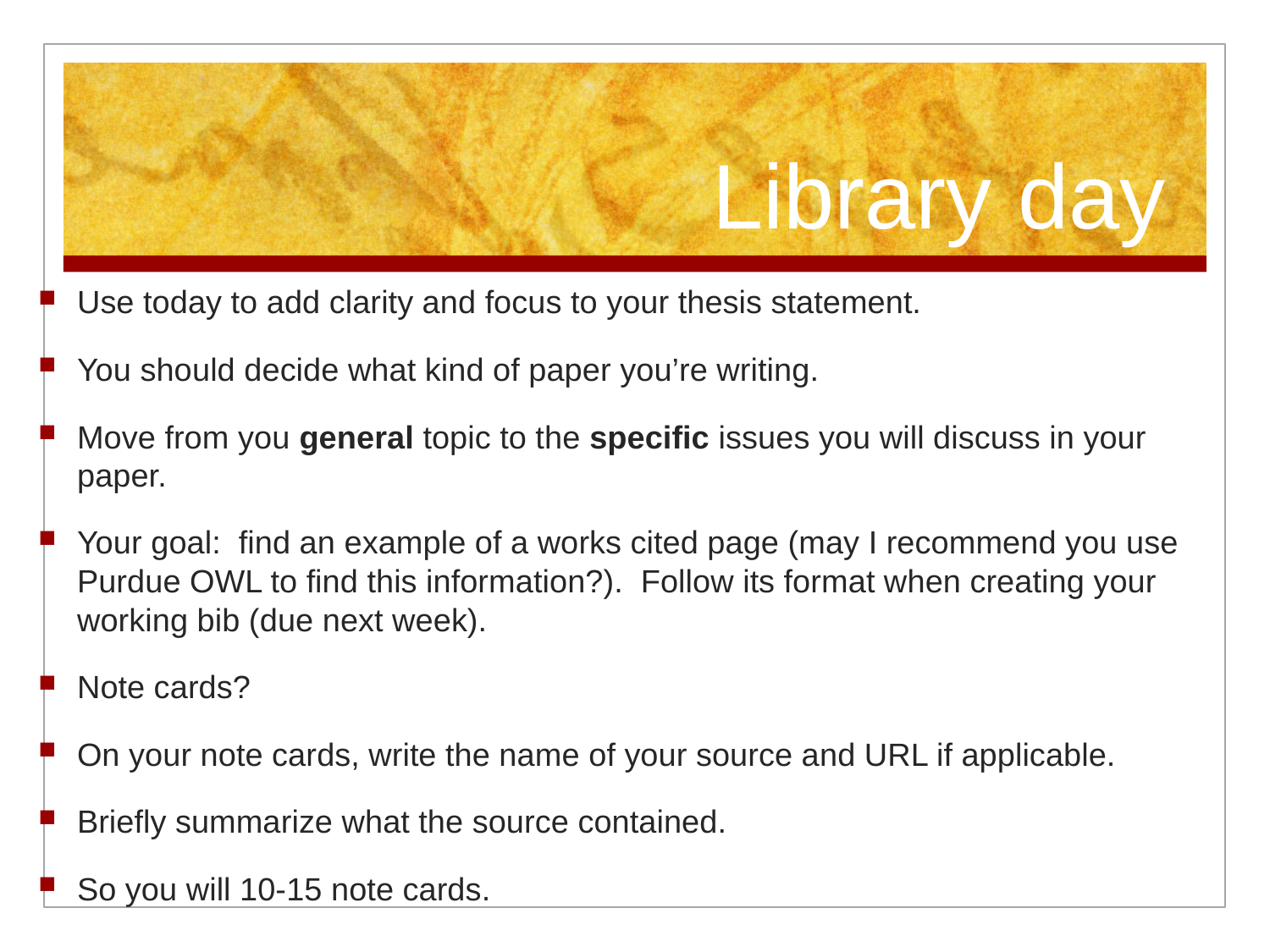

# Library day
Use today to add clarity and focus to your thesis statement.
You should decide what kind of paper you’re writing.
Move from you general topic to the specific issues you will discuss in your paper.
Your goal:  find an example of a works cited page (may I recommend you use Purdue OWL to find this information?).  Follow its format when creating your working bib (due next week).
Note cards?
On your note cards, write the name of your source and URL if applicable.
Briefly summarize what the source contained.
So you will 10-15 note cards.